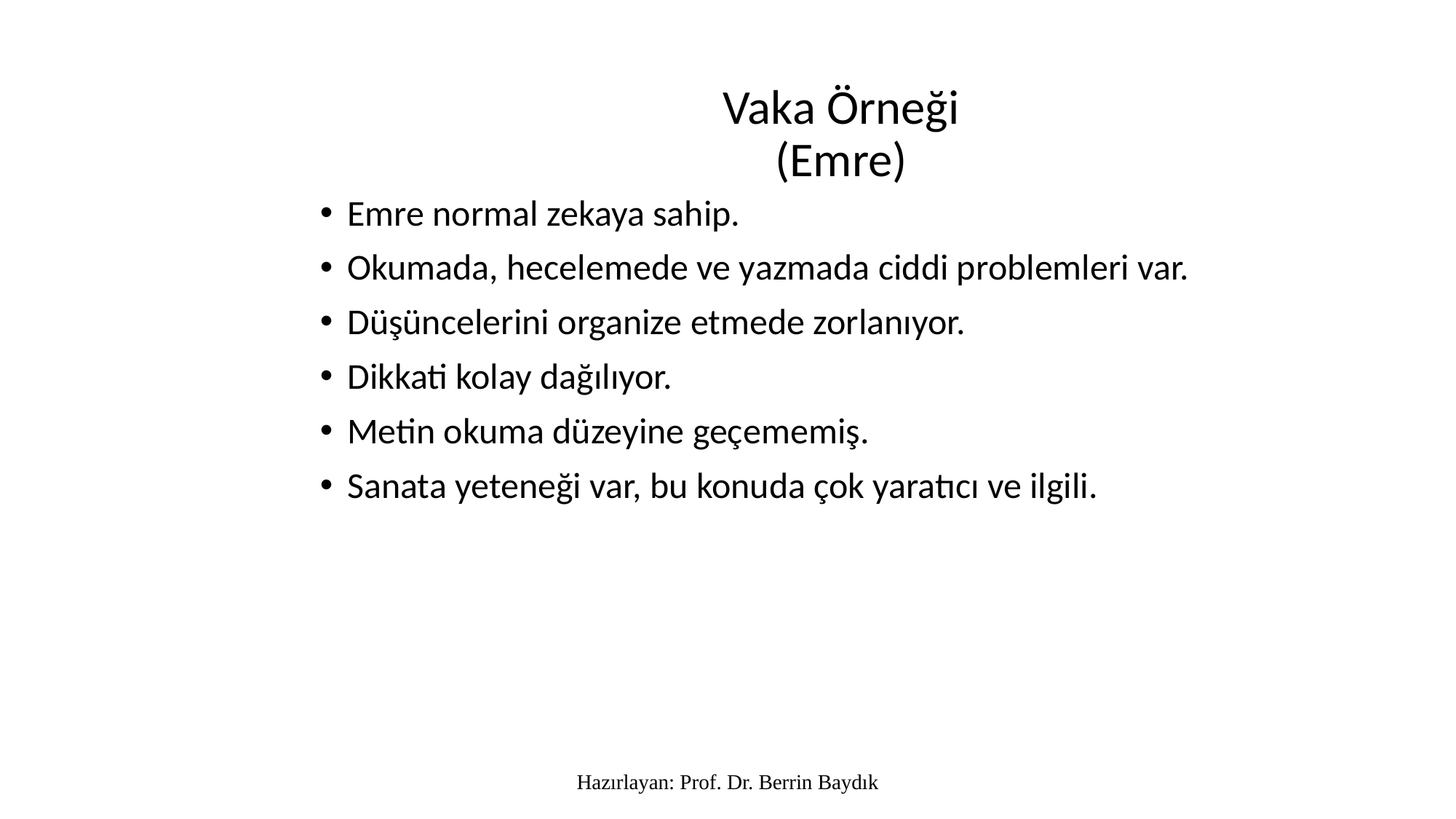

# Vaka Örneği (Emre)
Emre normal zekaya sahip.
Okumada, hecelemede ve yazmada ciddi problemleri var.
Düşüncelerini organize etmede zorlanıyor.
Dikkati kolay dağılıyor.
Metin okuma düzeyine geçememiş.
Sanata yeteneği var, bu konuda çok yaratıcı ve ilgili.
Hazırlayan: Prof. Dr. Berrin Baydık